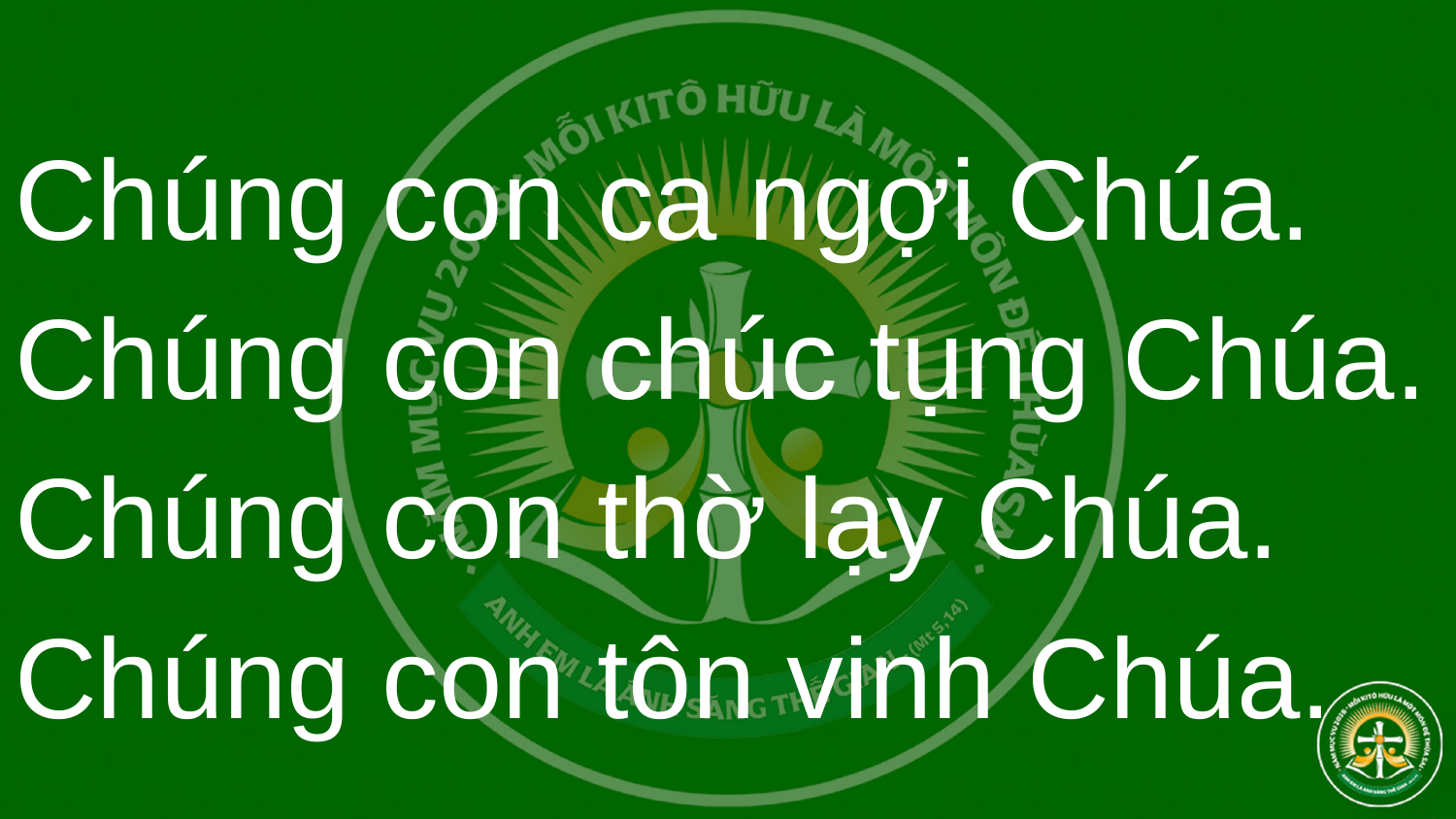

Chúng con ca ngợi Chúa.
Chúng con chúc tụng Chúa.
Chúng con thờ lạy Chúa.
Chúng con tôn vinh Chúa.
#